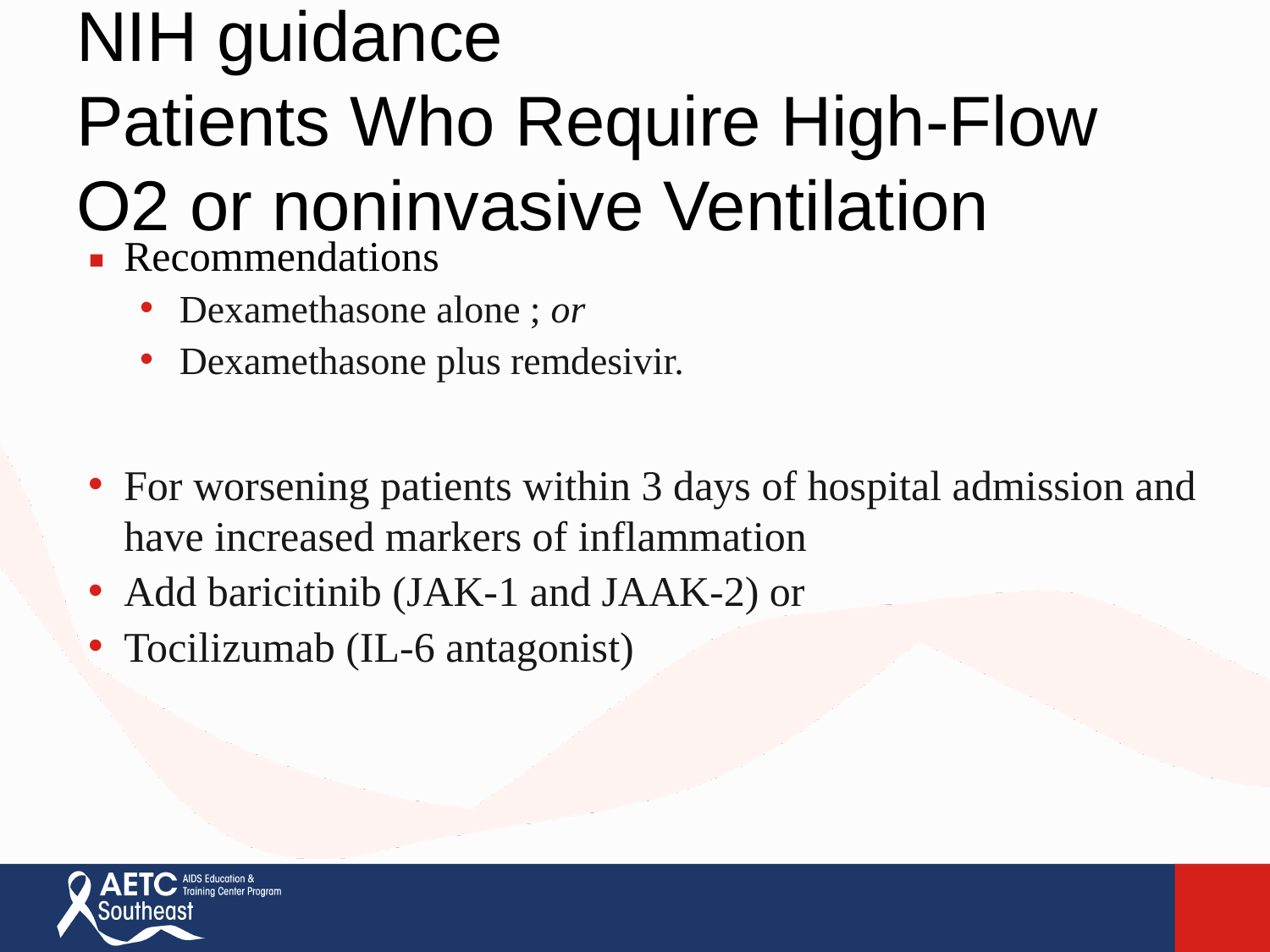

# NIH guidance Patients Who Require High-Flow O2 or noninvasive Ventilation
Recommendations
Dexamethasone alone ; or
Dexamethasone plus remdesivir.

For worsening patients within 3 days of hospital admission and have increased markers of inflammation
Add baricitinib (JAK-1 and JAAK-2) or
Tocilizumab (IL-6 antagonist)